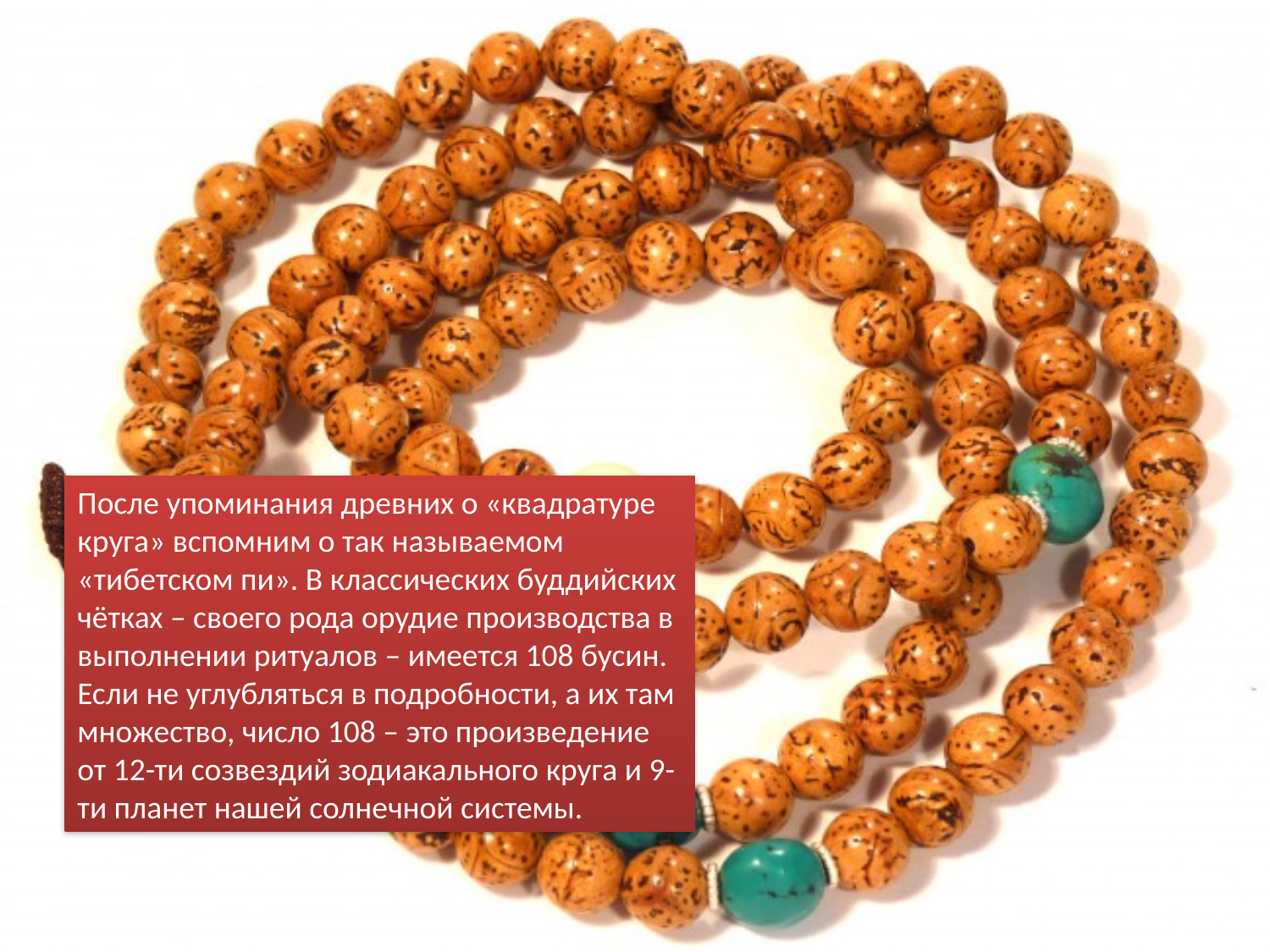

После упоминания древних о «квадратуре круга» вспомним о так называемом «тибетском пи». В классических буддийских чётках – своего рода орудие производства в выполнении ритуалов – имеется 108 бусин. Если не углубляться в подробности, а их там множество, число 108 – это произведение от 12-ти созвездий зодиакального круга и 9-ти планет нашей солнечной системы.